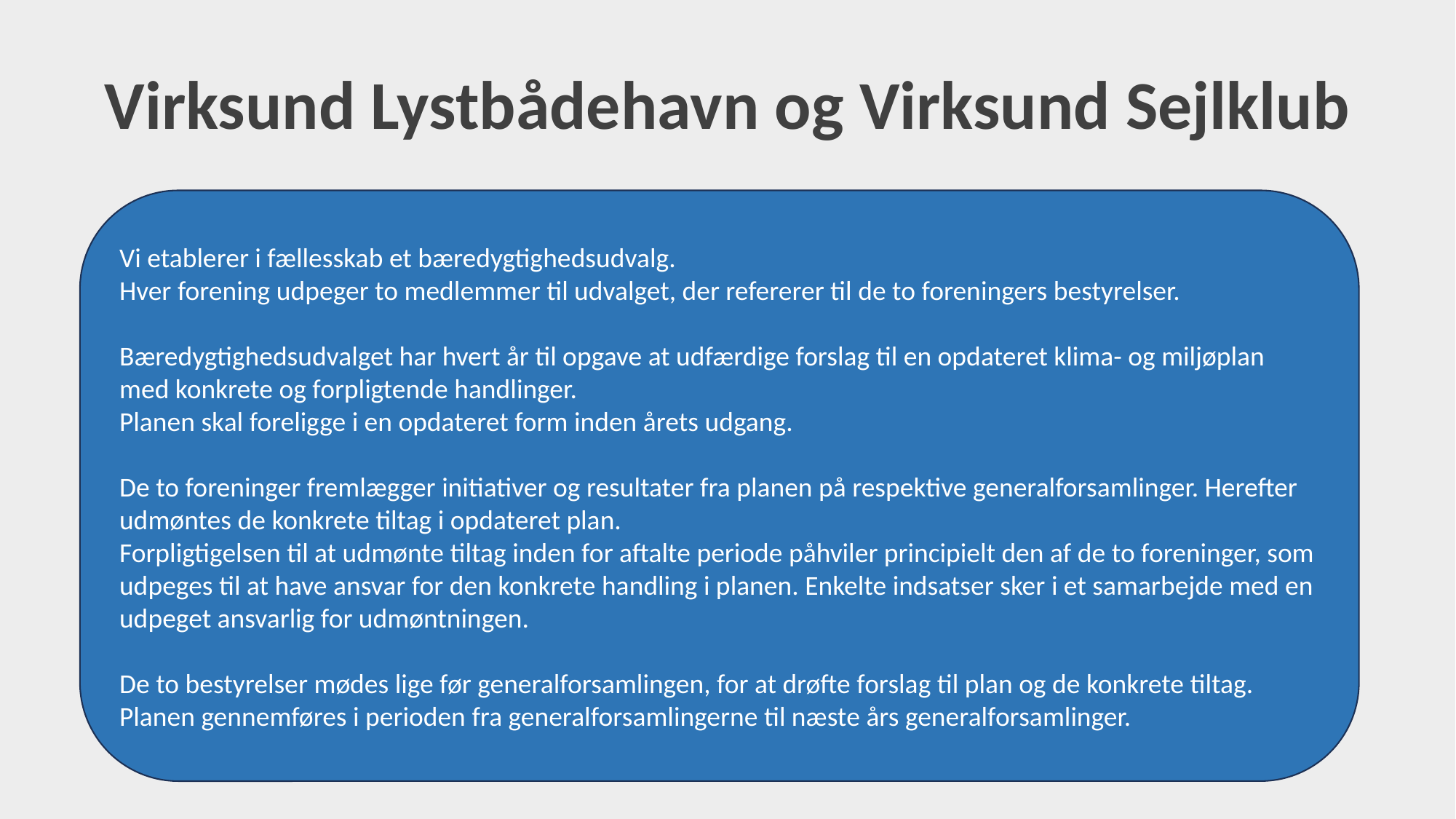

Virksund Lystbådehavn og Virksund Sejlklub
Vi etablerer i fællesskab et bæredygtighedsudvalg.
Hver forening udpeger to medlemmer til udvalget, der refererer til de to foreningers bestyrelser.
Bæredygtighedsudvalget har hvert år til opgave at udfærdige forslag til en opdateret klima- og miljøplan med konkrete og forpligtende handlinger.
Planen skal foreligge i en opdateret form inden årets udgang.

De to foreninger fremlægger initiativer og resultater fra planen på respektive generalforsamlinger. Herefter udmøntes de konkrete tiltag i opdateret plan.
Forpligtigelsen til at udmønte tiltag inden for aftalte periode påhviler principielt den af de to foreninger, som udpeges til at have ansvar for den konkrete handling i planen. Enkelte indsatser sker i et samarbejde med en udpeget ansvarlig for udmøntningen.

De to bestyrelser mødes lige før generalforsamlingen, for at drøfte forslag til plan og de konkrete tiltag. Planen gennemføres i perioden fra generalforsamlingerne til næste års generalforsamlinger.